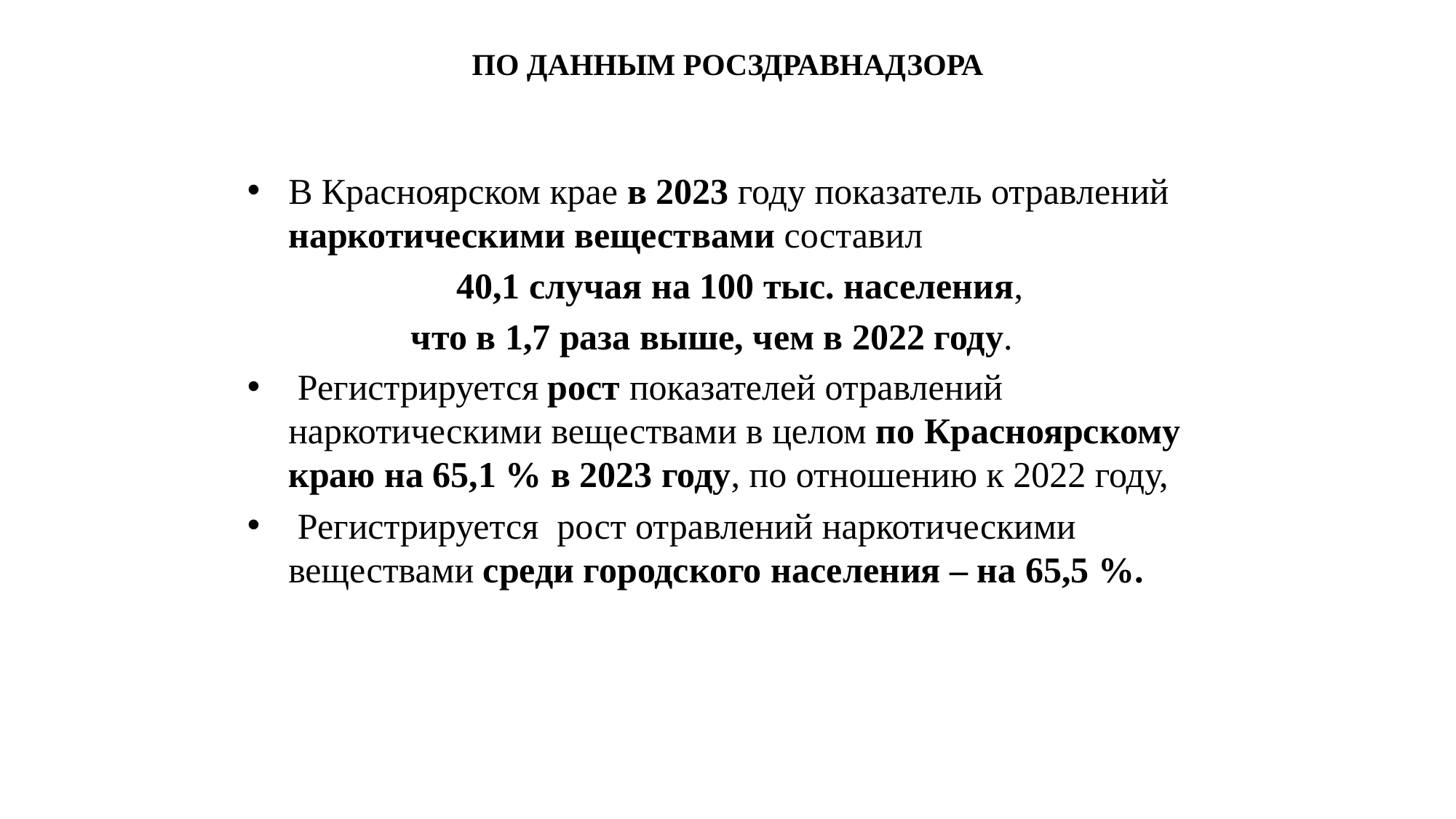

# ПО ДАННЫМ РОСЗДРАВНАДЗОРА
В Красноярском крае в 2023 году показатель отравлений наркотическими веществами составил
                       40,1 случая на 100 тыс. населения,
                  что в 1,7 раза выше, чем в 2022 году.
 Регистрируется рост показателей отравлений наркотическими веществами в целом по Красноярскому краю на 65,1 % в 2023 году, по отношению к 2022 году,
 Регистрируется  рост отравлений наркотическими веществами среди городского населения – на 65,5 %.